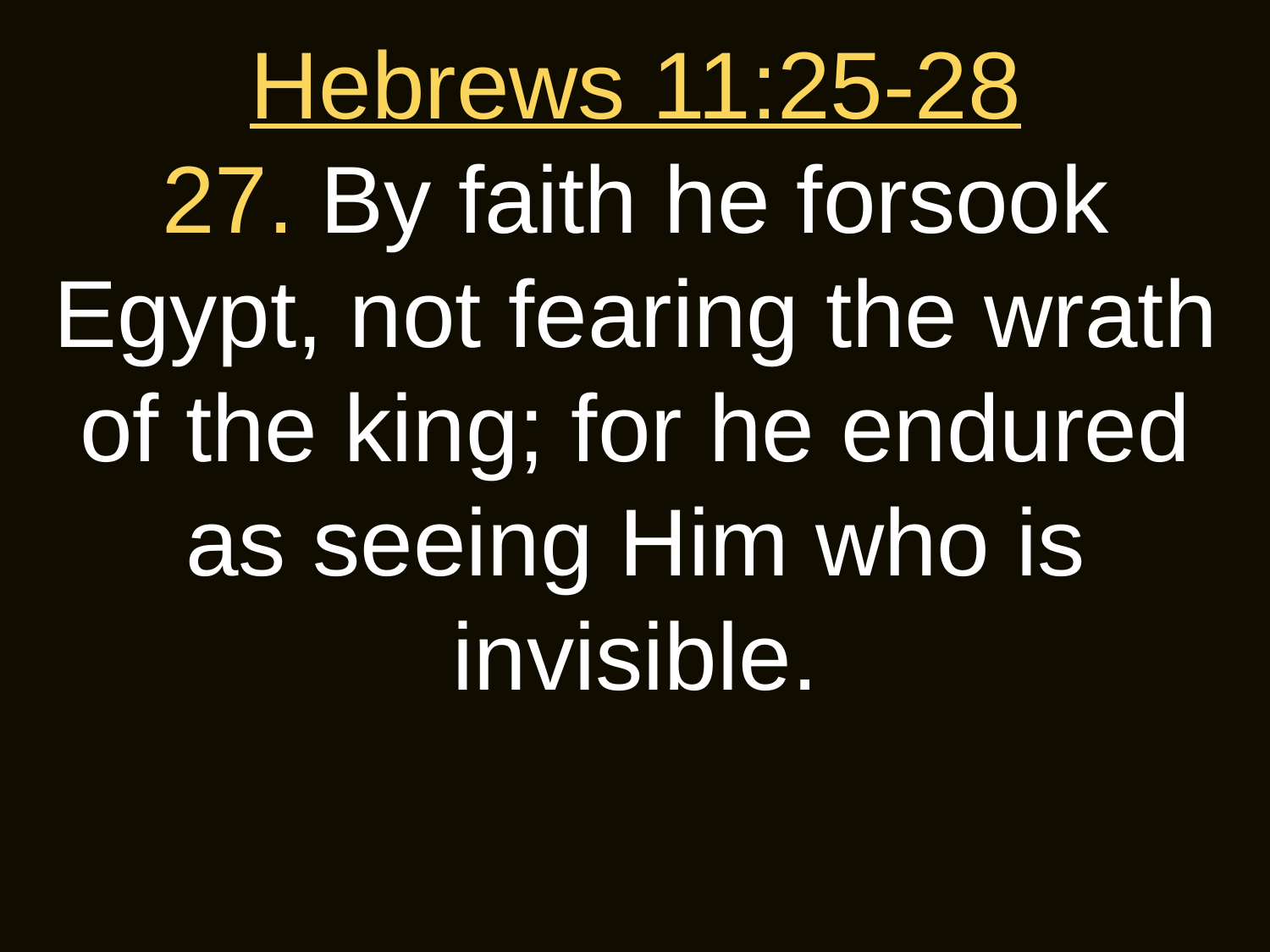

Hebrews 11:25-28
27. By faith he forsook Egypt, not fearing the wrath of the king; for he endured as seeing Him who is invisible.